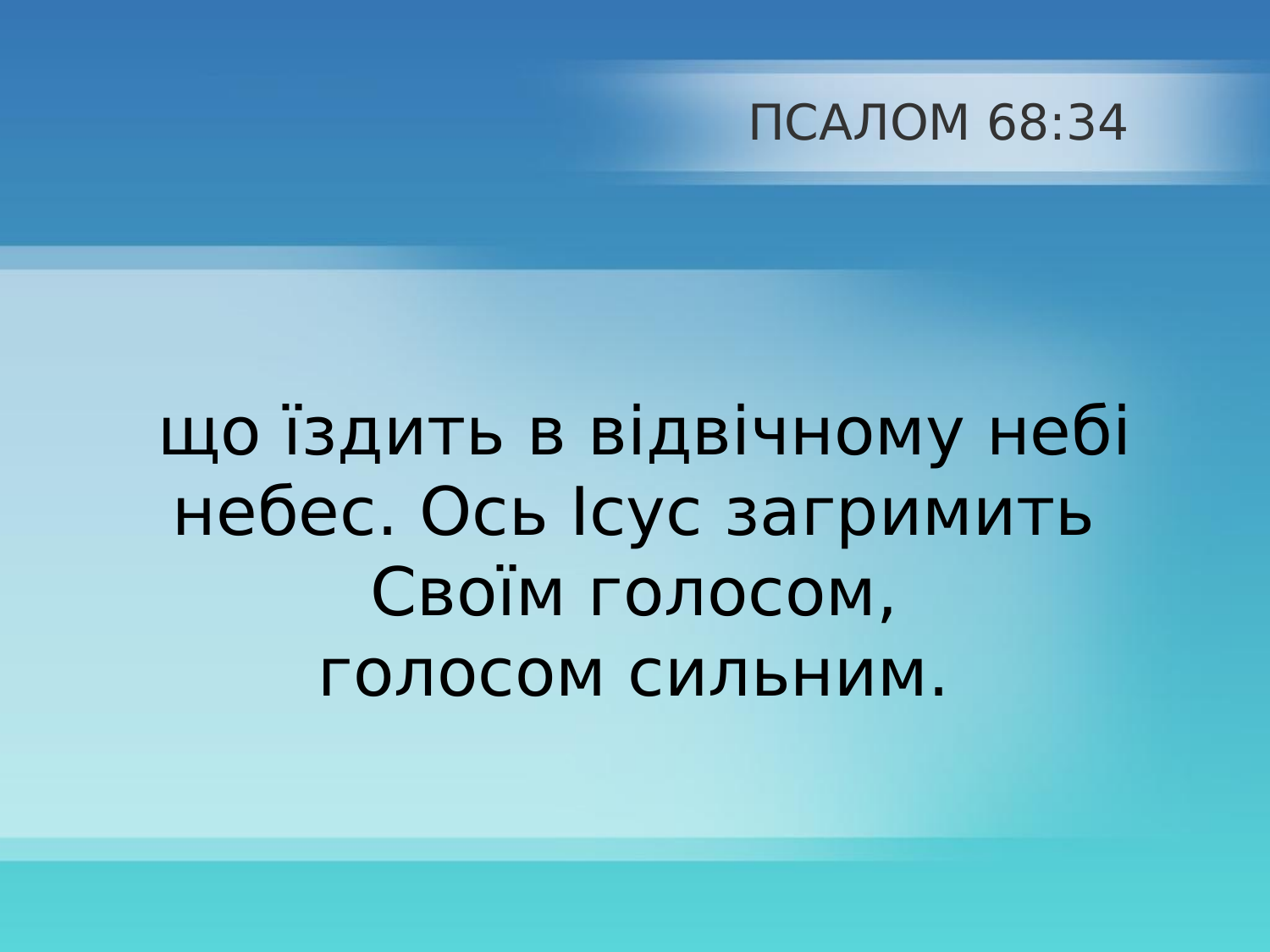

# ПСАЛОМ 68:34

що їздить в відвічному небі небес. Ось Ісус загримить
Своїм голосом,
голосом сильним.